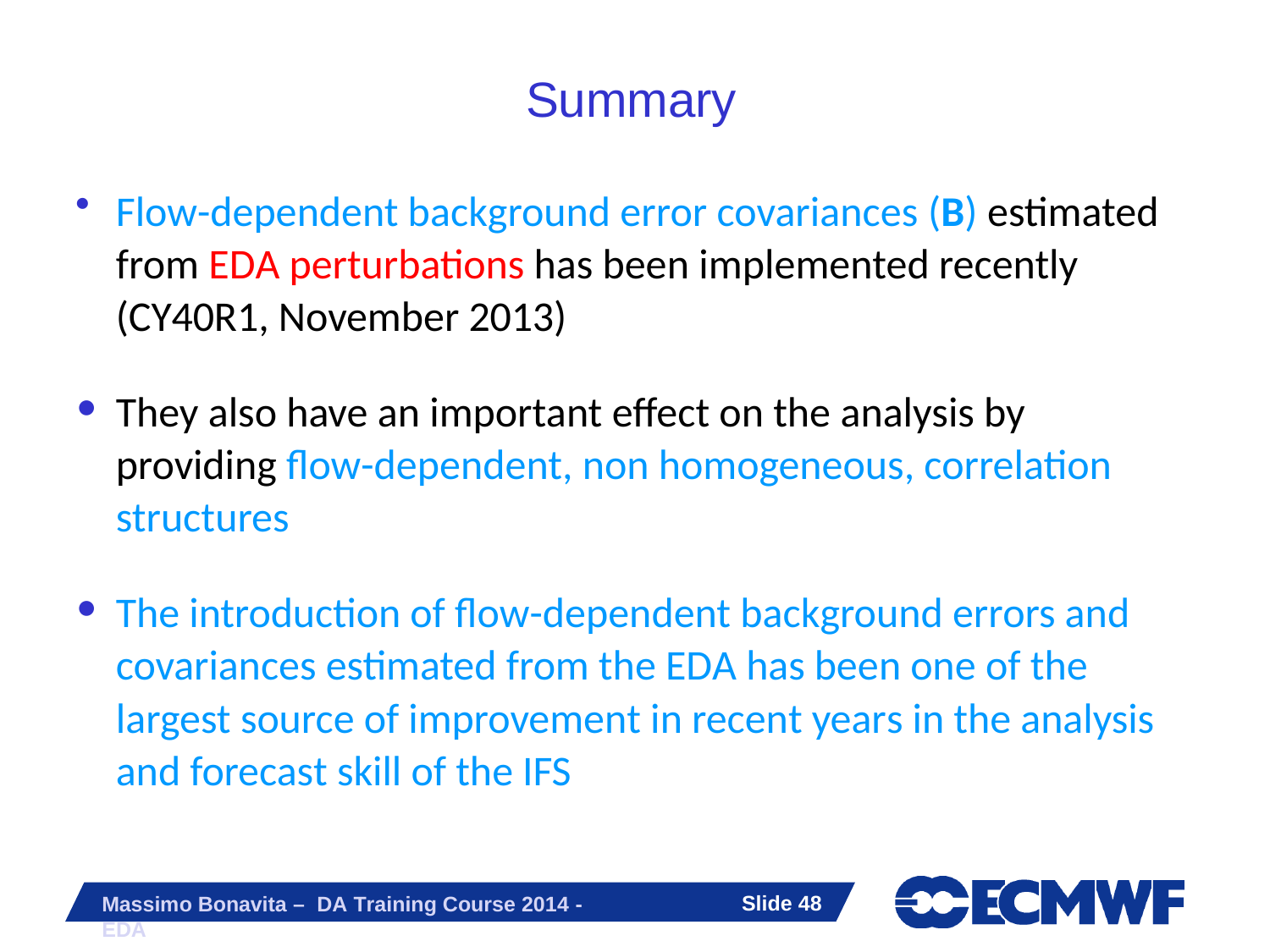

# Summary
Flow-dependent background error covariances (B) estimated from EDA perturbations has been implemented recently (CY40R1, November 2013)

They also have an important effect on the analysis by providing flow-dependent, non homogeneous, correlation structures

The introduction of flow-dependent background errors and covariances estimated from the EDA has been one of the largest source of improvement in recent years in the analysis and forecast skill of the IFS

Slide 48
Massimo Bonavita –  DA Training Course 2014 - EDA